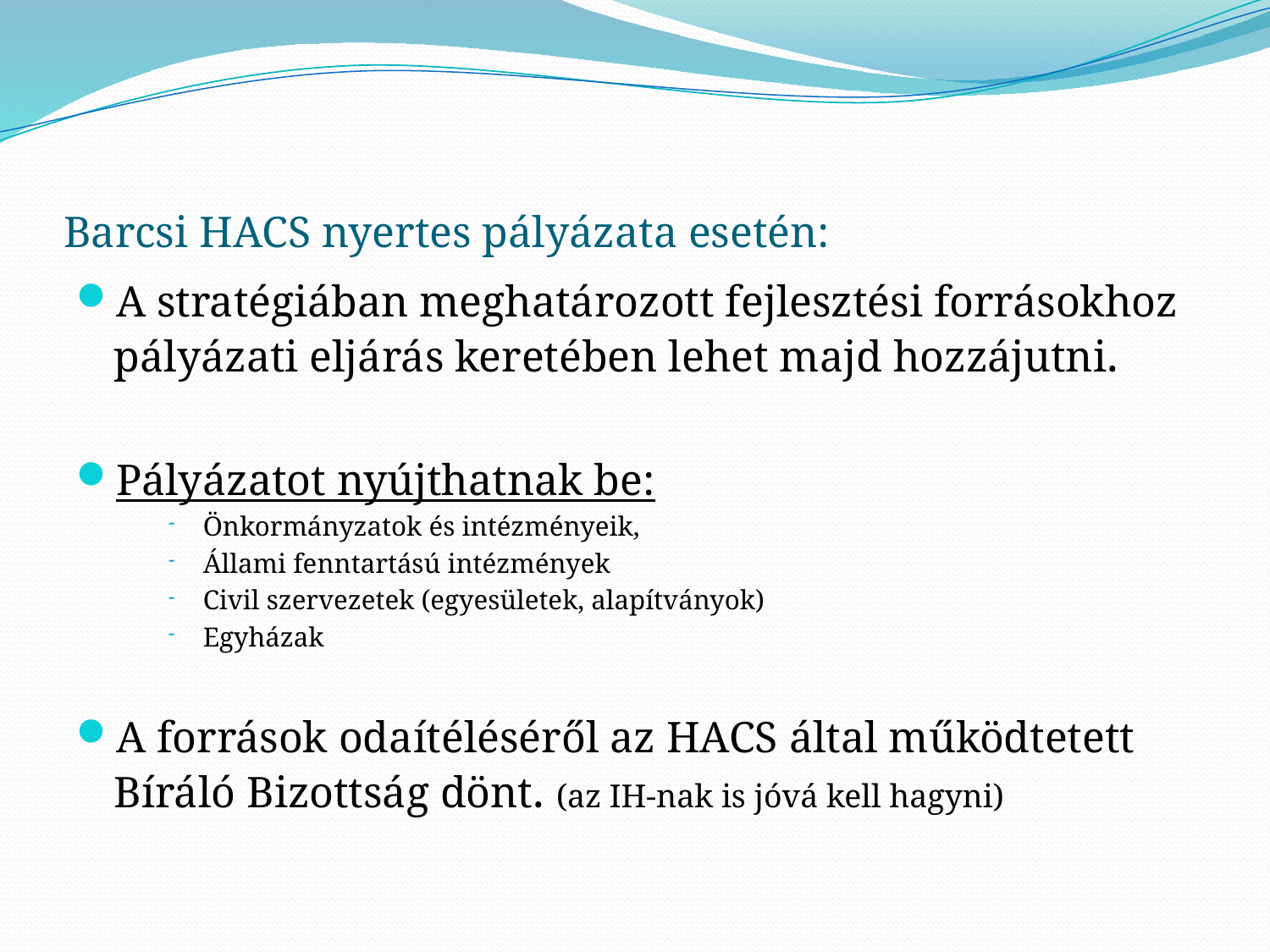

# Barcsi HACS nyertes pályázata esetén:
A stratégiában meghatározott fejlesztési forrásokhoz pályázati eljárás keretében lehet majd hozzájutni.

Pályázatot nyújthatnak be:
Önkormányzatok és intézményeik,
Állami fenntartású intézmények
Civil szervezetek (egyesületek, alapítványok)
Egyházak

A források odaítéléséről az HACS által működtetett Bíráló Bizottság dönt. (az IH-nak is jóvá kell hagyni)